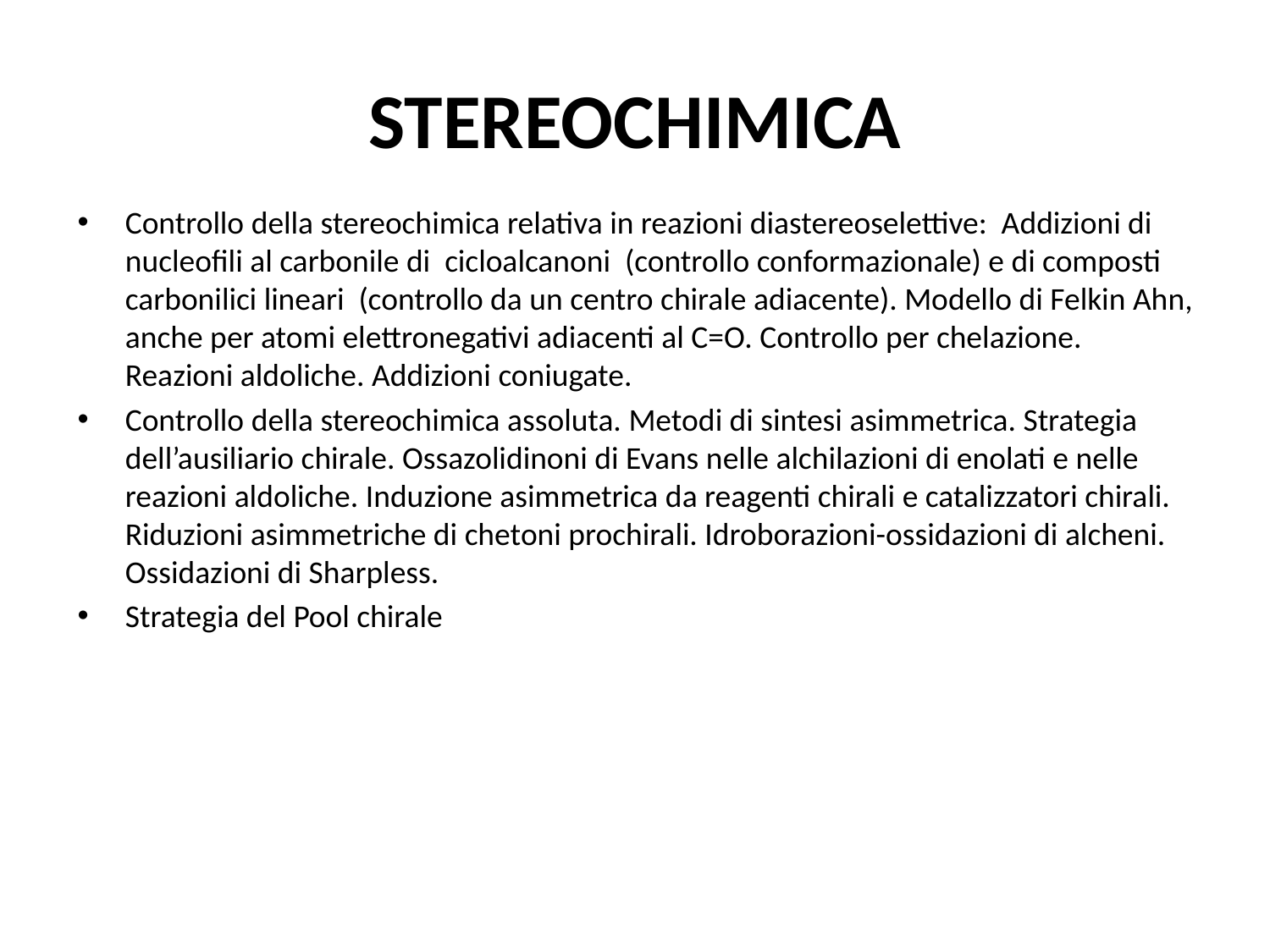

# STEREOCHIMICA
Controllo della stereochimica relativa in reazioni diastereoselettive:  Addizioni di nucleofili al carbonile di  cicloalcanoni  (controllo conformazionale) e di composti carbonilici lineari  (controllo da un centro chirale adiacente). Modello di Felkin Ahn, anche per atomi elettronegativi adiacenti al C=O. Controllo per chelazione. Reazioni aldoliche. Addizioni coniugate.
Controllo della stereochimica assoluta. Metodi di sintesi asimmetrica. Strategia dell’ausiliario chirale. Ossazolidinoni di Evans nelle alchilazioni di enolati e nelle reazioni aldoliche. Induzione asimmetrica da reagenti chirali e catalizzatori chirali. Riduzioni asimmetriche di chetoni prochirali. Idroborazioni-ossidazioni di alcheni. Ossidazioni di Sharpless.
Strategia del Pool chirale